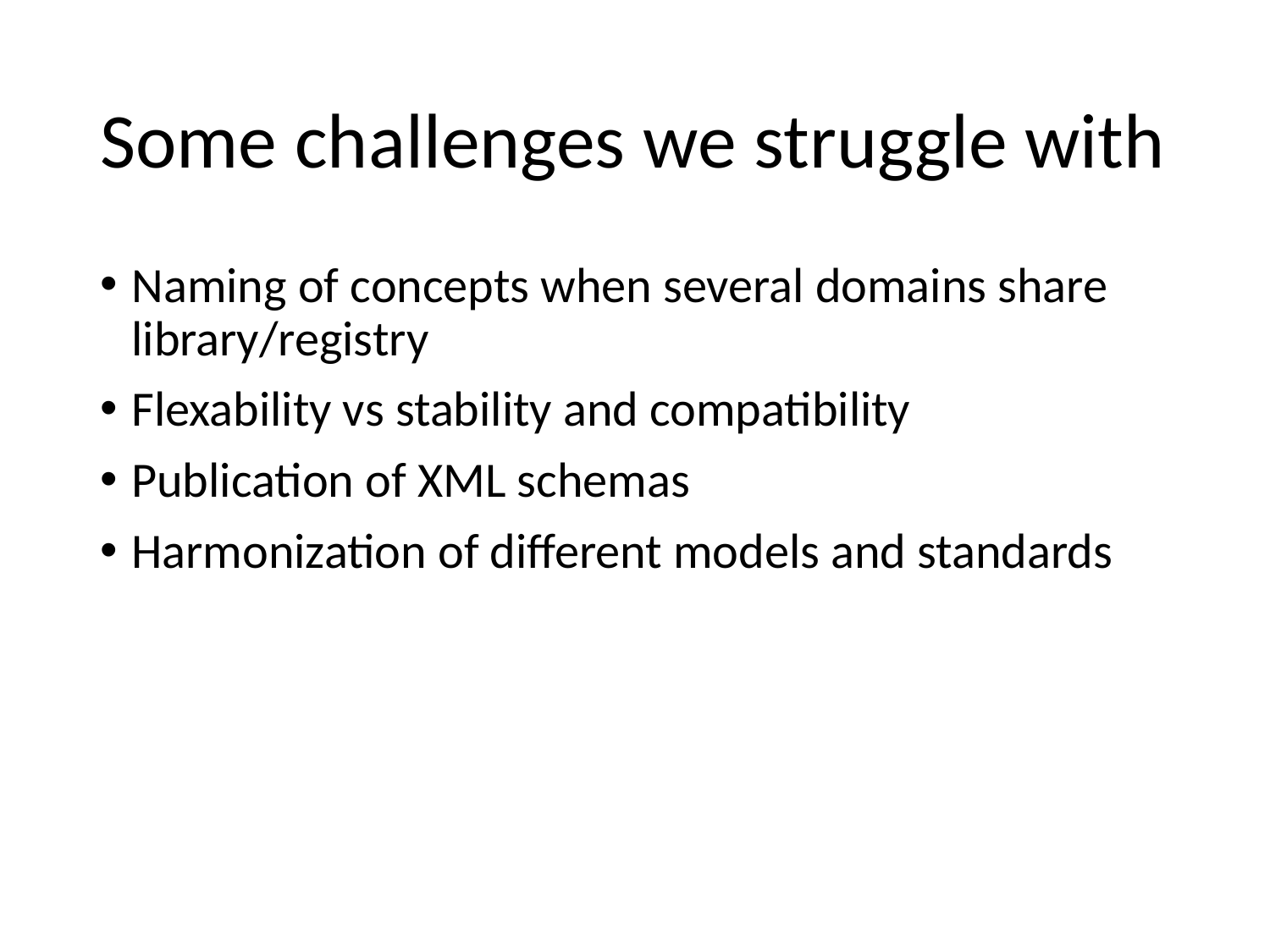

# Some challenges we struggle with
Naming of concepts when several domains share library/registry
Flexability vs stability and compatibility
Publication of XML schemas
Harmonization of different models and standards